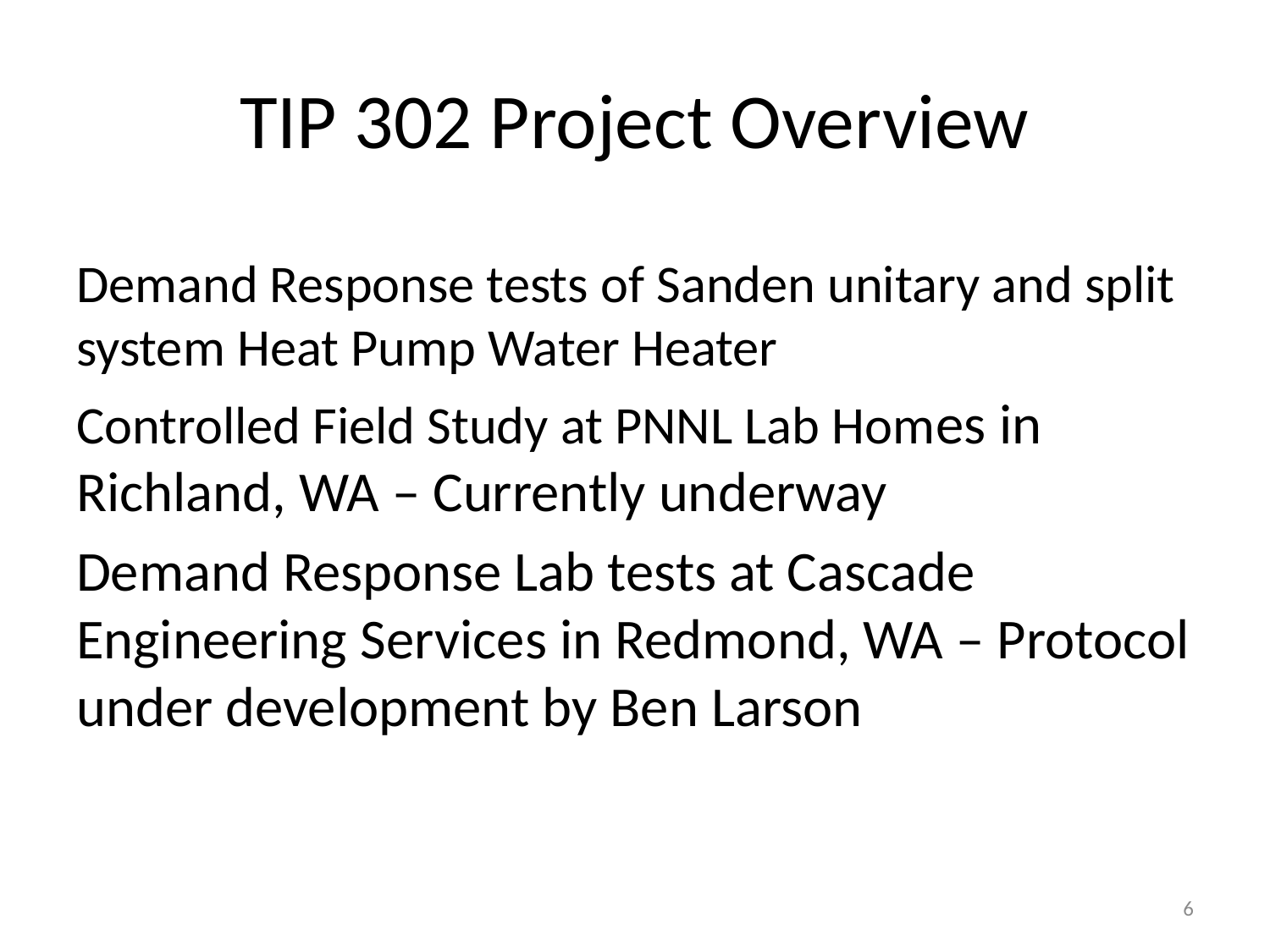

# TIP 302 Project Overview
Demand Response tests of Sanden unitary and split system Heat Pump Water Heater
Controlled Field Study at PNNL Lab Homes in Richland, WA – Currently underway
Demand Response Lab tests at Cascade Engineering Services in Redmond, WA – Protocol under development by Ben Larson

6